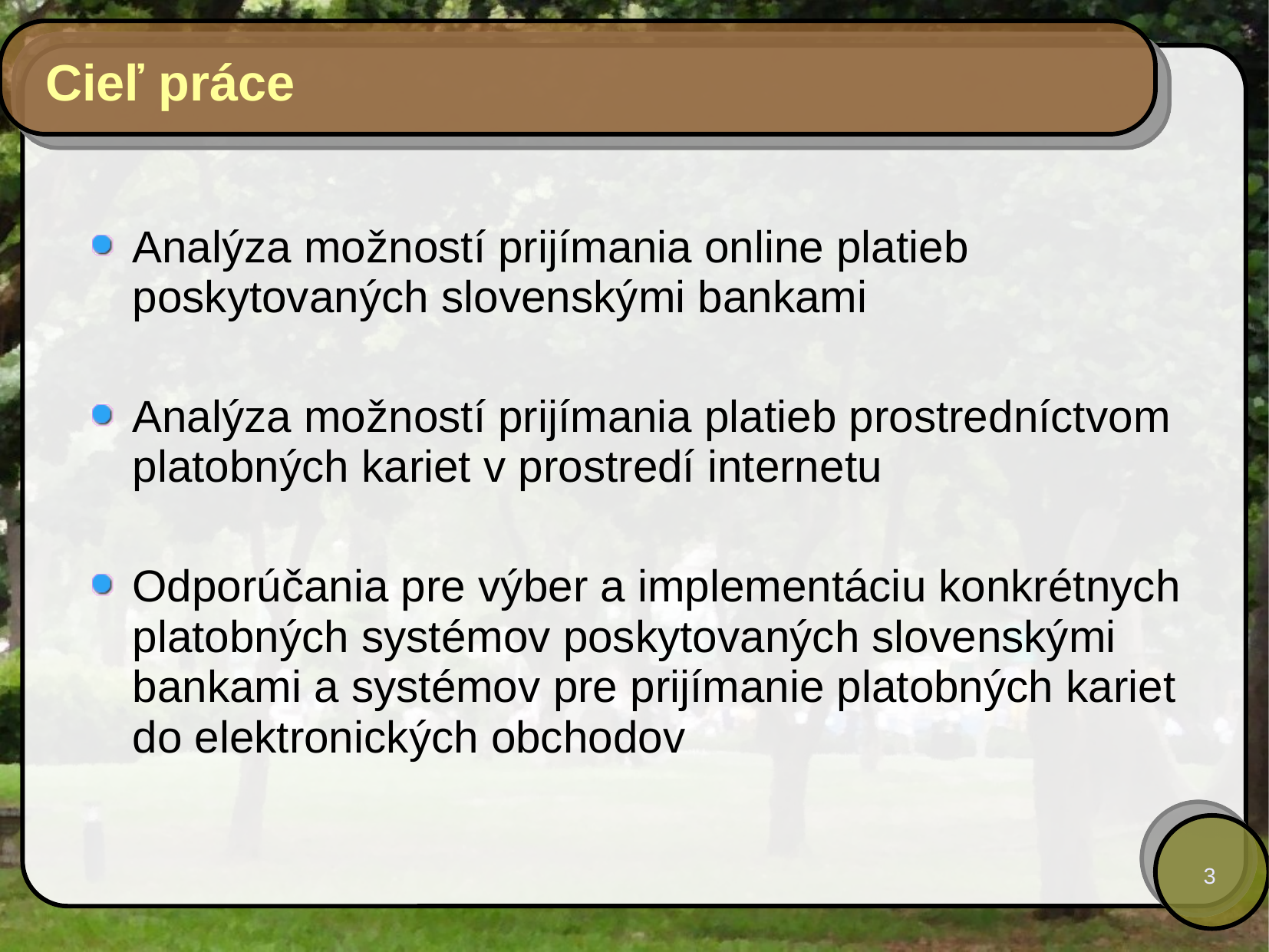

# Cieľ práce

Analýza možností prijímania online platieb poskytovaných slovenskými bankami

Analýza možností prijímania platieb prostredníctvom platobných kariet v prostredí internetu

Odporúčania pre výber a implementáciu konkrétnych platobných systémov poskytovaných slovenskými bankami a systémov pre prijímanie platobných kariet do elektronických obchodov

3